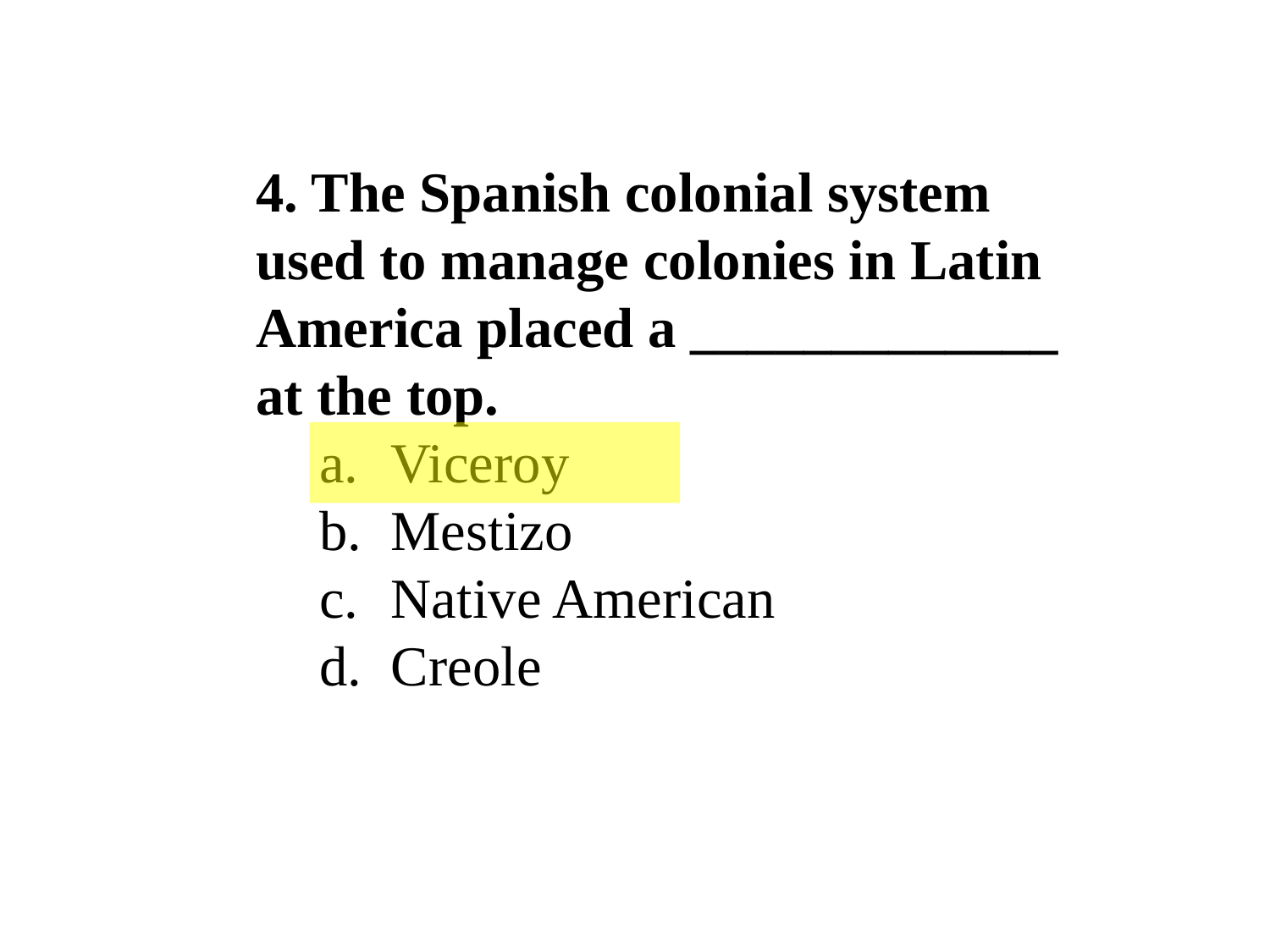

4. The Spanish colonial system used to manage colonies in Latin America placed a _____________ at the top.
Viceroy
Mestizo
Native American
Creole